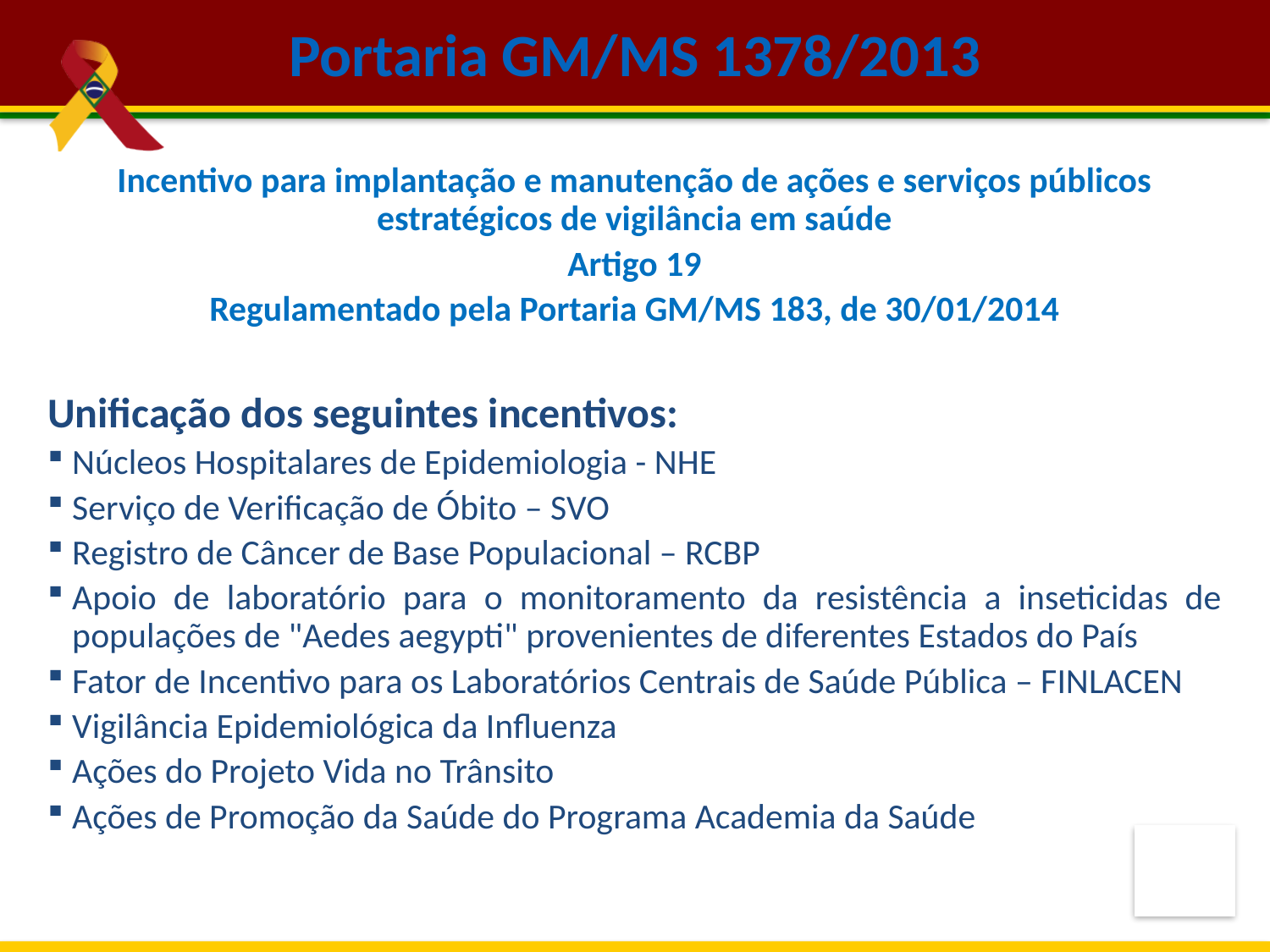

Portaria GM/MS 1378/2013
Incentivo para implantação e manutenção de ações e serviços públicos estratégicos de vigilância em saúde
Artigo 19
Regulamentado pela Portaria GM/MS 183, de 30/01/2014

Unificação dos seguintes incentivos:
Núcleos Hospitalares de Epidemiologia - NHE
Serviço de Verificação de Óbito – SVO
Registro de Câncer de Base Populacional – RCBP
Apoio de laboratório para o monitoramento da resistência a inseticidas de populações de "Aedes aegypti" provenientes de diferentes Estados do País
Fator de Incentivo para os Laboratórios Centrais de Saúde Pública – FINLACEN
Vigilância Epidemiológica da Influenza
Ações do Projeto Vida no Trânsito
Ações de Promoção da Saúde do Programa Academia da Saúde